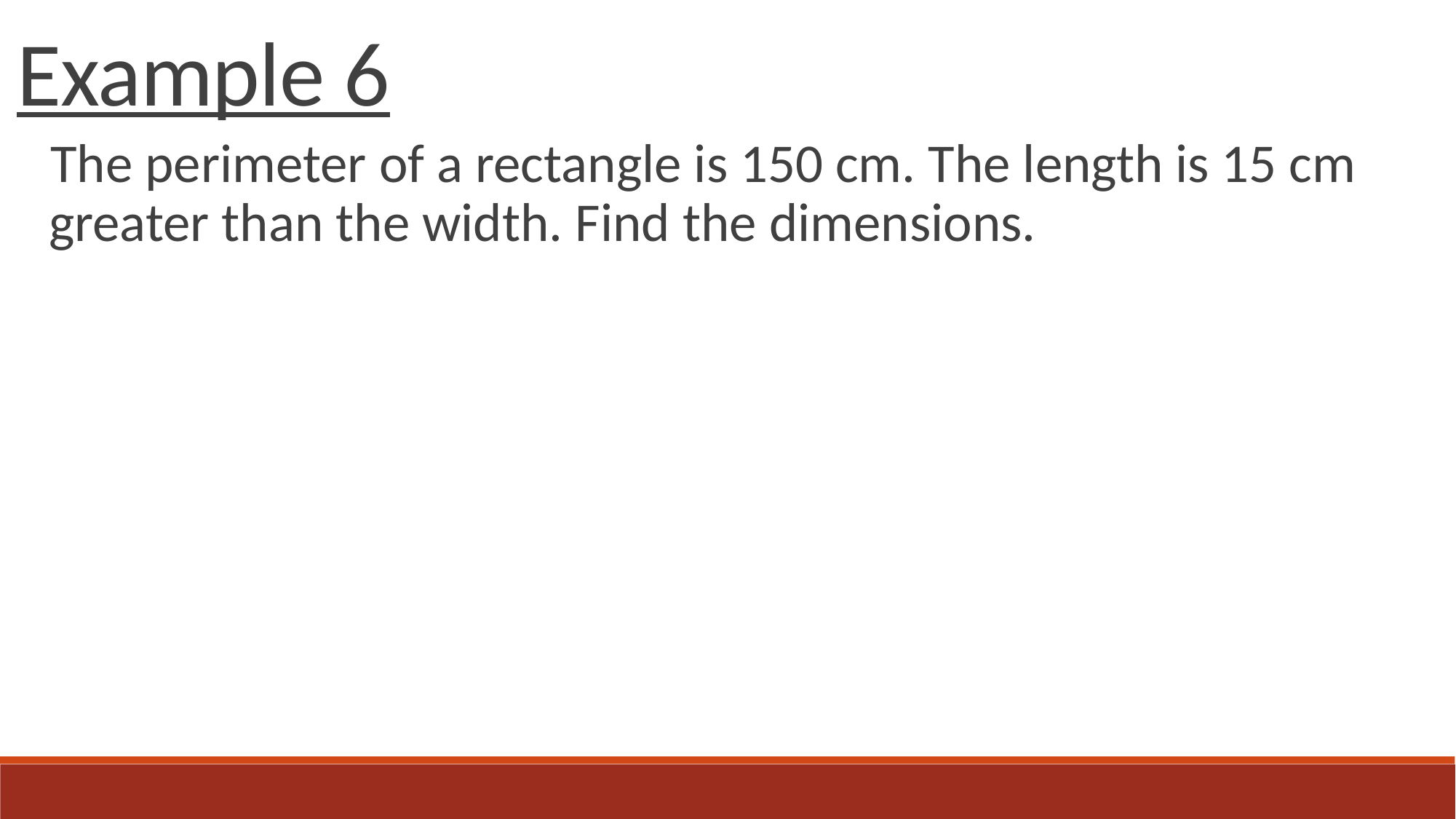

Example 6
The perimeter of a rectangle is 150 cm. The length is 15 cm greater than the width. Find the dimensions.